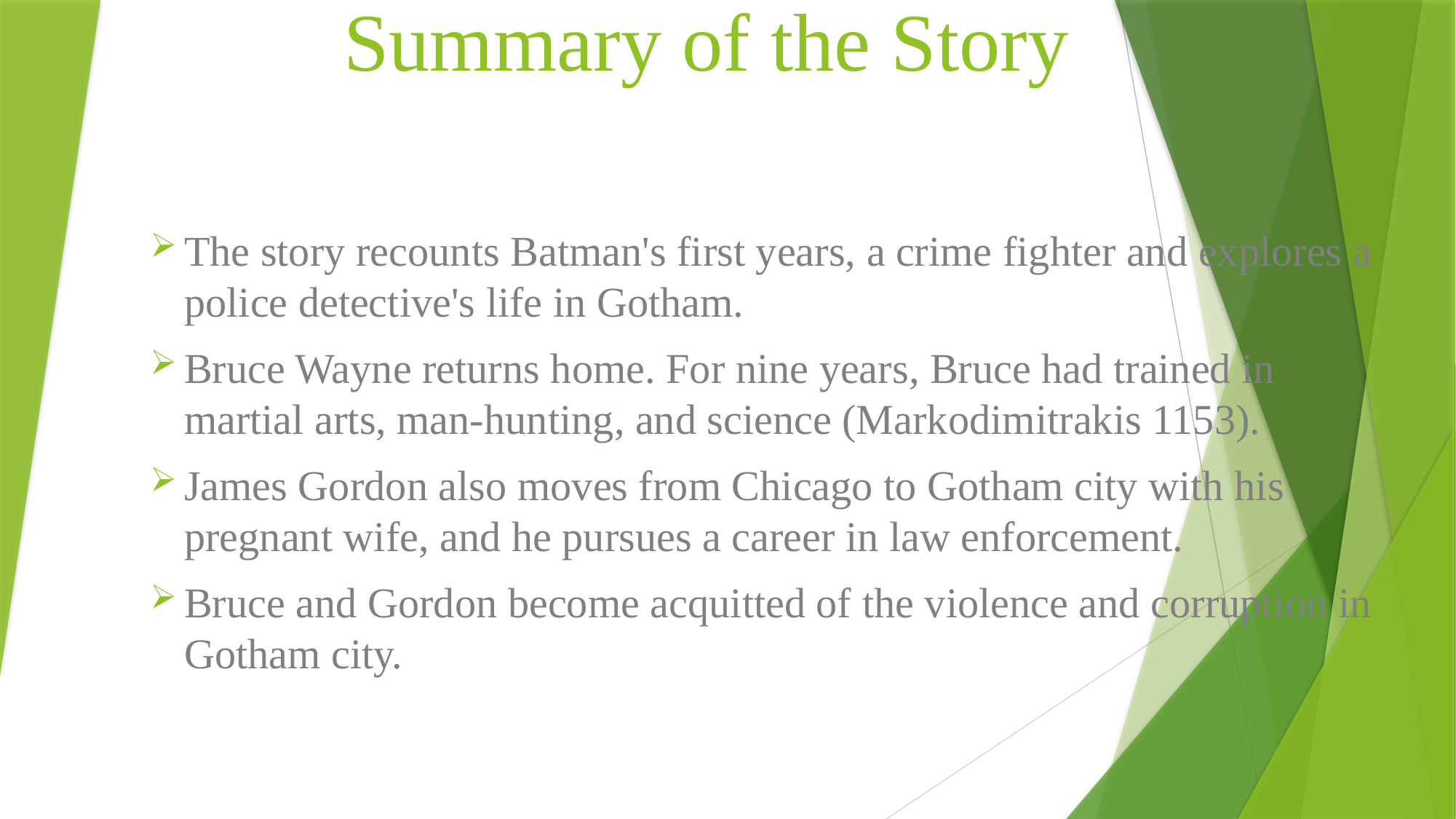

# Summary of the Story
The story recounts Batman's first years, a crime fighter and explores a police detective's life in Gotham.
Bruce Wayne returns home. For nine years, Bruce had trained in martial arts, man-hunting, and science (Markodimitrakis 1153).
James Gordon also moves from Chicago to Gotham city with his pregnant wife, and he pursues a career in law enforcement.
Bruce and Gordon become acquitted of the violence and corruption in Gotham city.